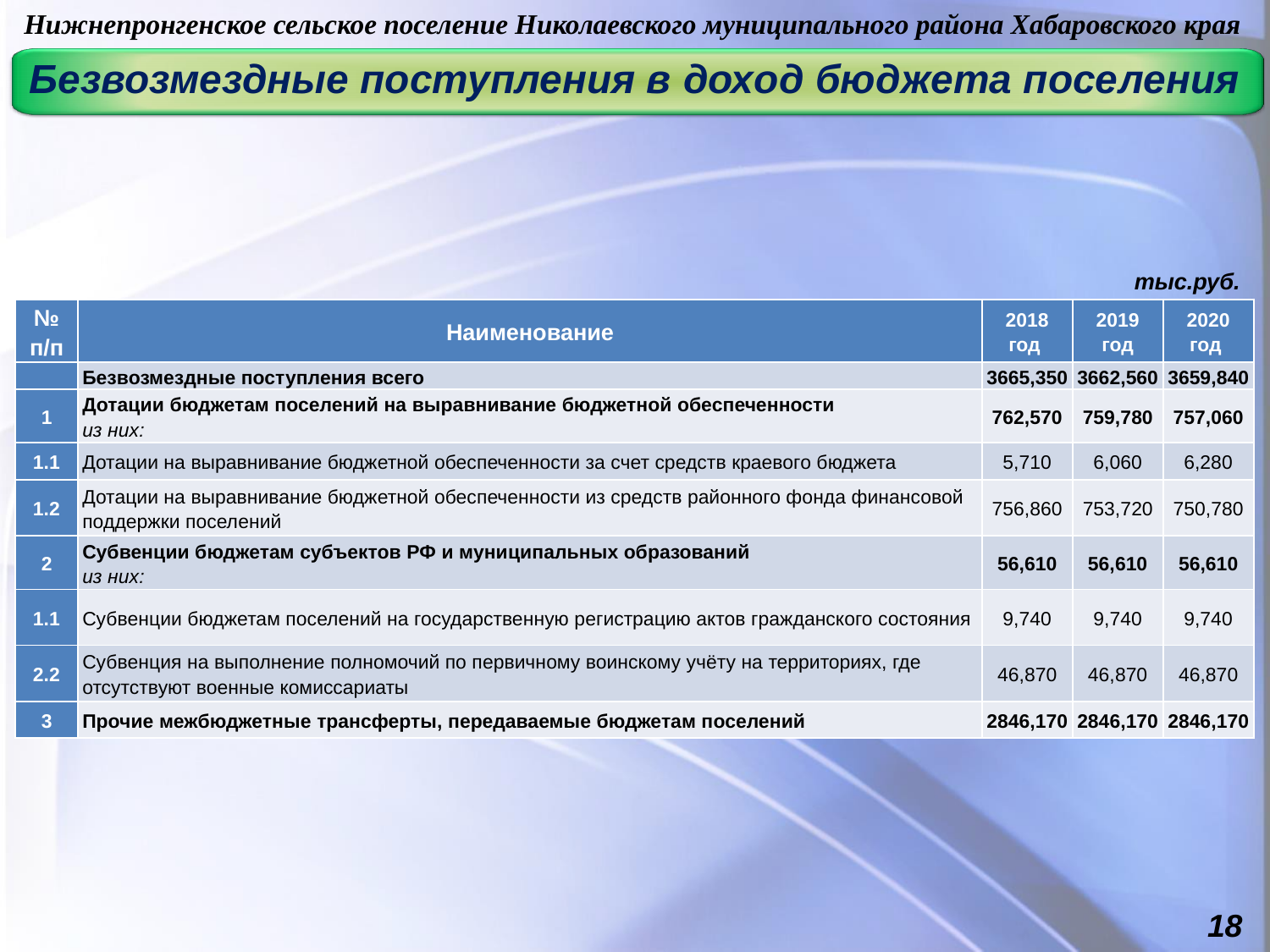

Нижнепронгенское сельское поселение Николаевского муниципального района Хабаровского края
Безвозмездные поступления в доход бюджета поселения

тыс.руб.
| № п/п | Наименование | 2018 год | 2019 год | 2020 год |
| --- | --- | --- | --- | --- |
|  | Безвозмездные поступления всего | 3665,350 | 3662,560 | 3659,840 |
| 1 | Дотации бюджетам поселений на выравнивание бюджетной обеспеченности из них: | 762,570 | 759,780 | 757,060 |
| 1.1 | Дотации на выравнивание бюджетной обеспеченности за счет средств краевого бюджета | 5,710 | 6,060 | 6,280 |
| 1.2 | Дотации на выравнивание бюджетной обеспеченности из средств районного фонда финансовой поддержки поселений | 756,860 | 753,720 | 750,780 |
| 2 | Субвенции бюджетам субъектов РФ и муниципальных образований из них: | 56,610 | 56,610 | 56,610 |
| 1.1 | Субвенции бюджетам поселений на государственную регистрацию актов гражданского состояния | 9,740 | 9,740 | 9,740 |
| 2.2 | Субвенция на выполнение полномочий по первичному воинскому учёту на территориях, где отсутствуют военные комиссариаты | 46,870 | 46,870 | 46,870 |
| 3 | Прочие межбюджетные трансферты, передаваемые бюджетам поселений | 2846,170 | 2846,170 | 2846,170 |
18